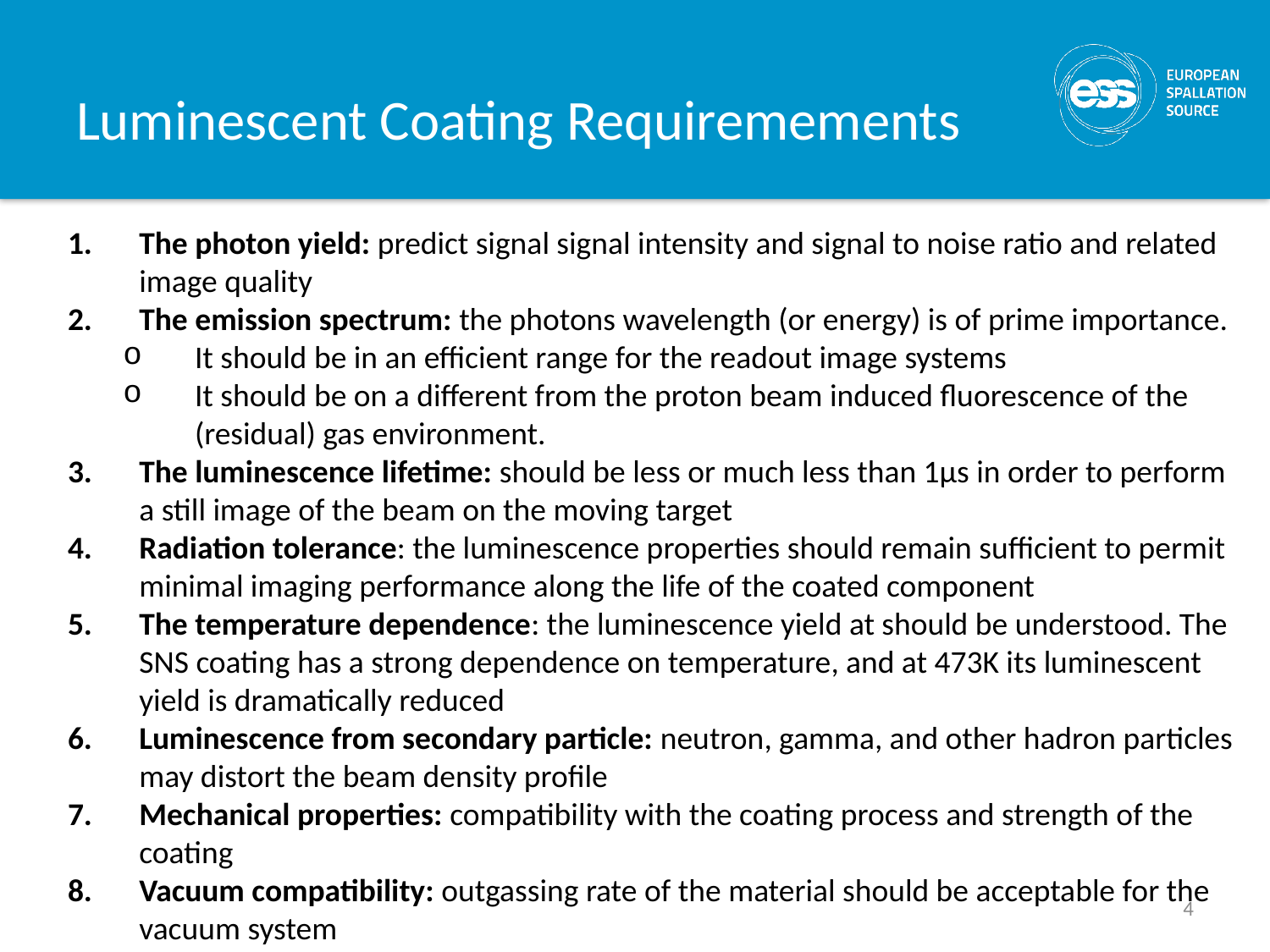

# Luminescent Coating Requiremements
The photon yield: predict signal signal intensity and signal to noise ratio and related image quality
The emission spectrum: the photons wavelength (or energy) is of prime importance.
It should be in an efficient range for the readout image systems
It should be on a different from the proton beam induced fluorescence of the (residual) gas environment.
The luminescence lifetime: should be less or much less than 1µs in order to perform a still image of the beam on the moving target
Radiation tolerance: the luminescence properties should remain sufficient to permit minimal imaging performance along the life of the coated component
The temperature dependence: the luminescence yield at should be understood. The SNS coating has a strong dependence on temperature, and at 473K its luminescent yield is dramatically reduced
Luminescence from secondary particle: neutron, gamma, and other hadron particles may distort the beam density profile
Mechanical properties: compatibility with the coating process and strength of the coating
Vacuum compatibility: outgassing rate of the material should be acceptable for the vacuum system
4